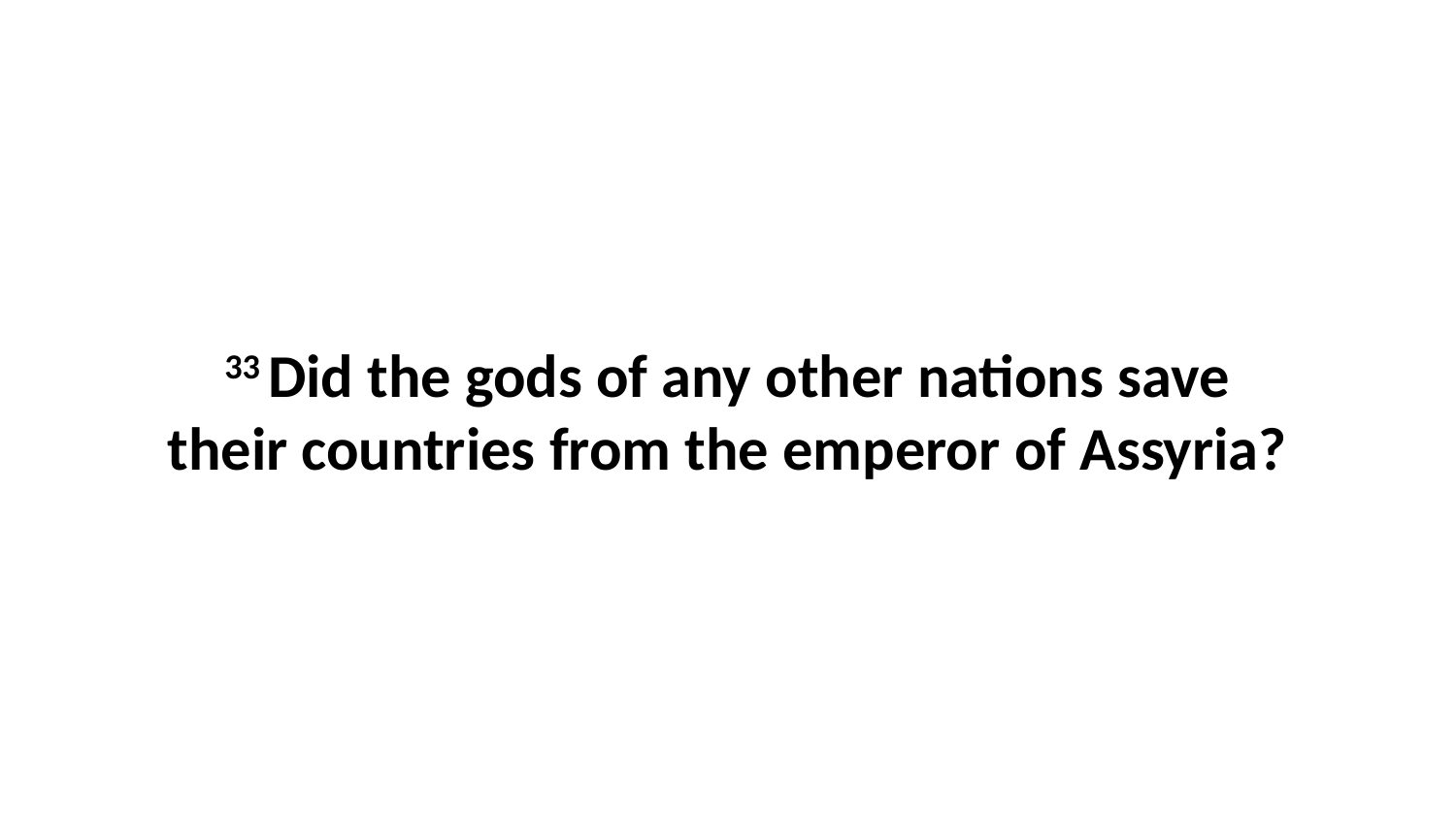

33 Did the gods of any other nations save their countries from the emperor of Assyria?